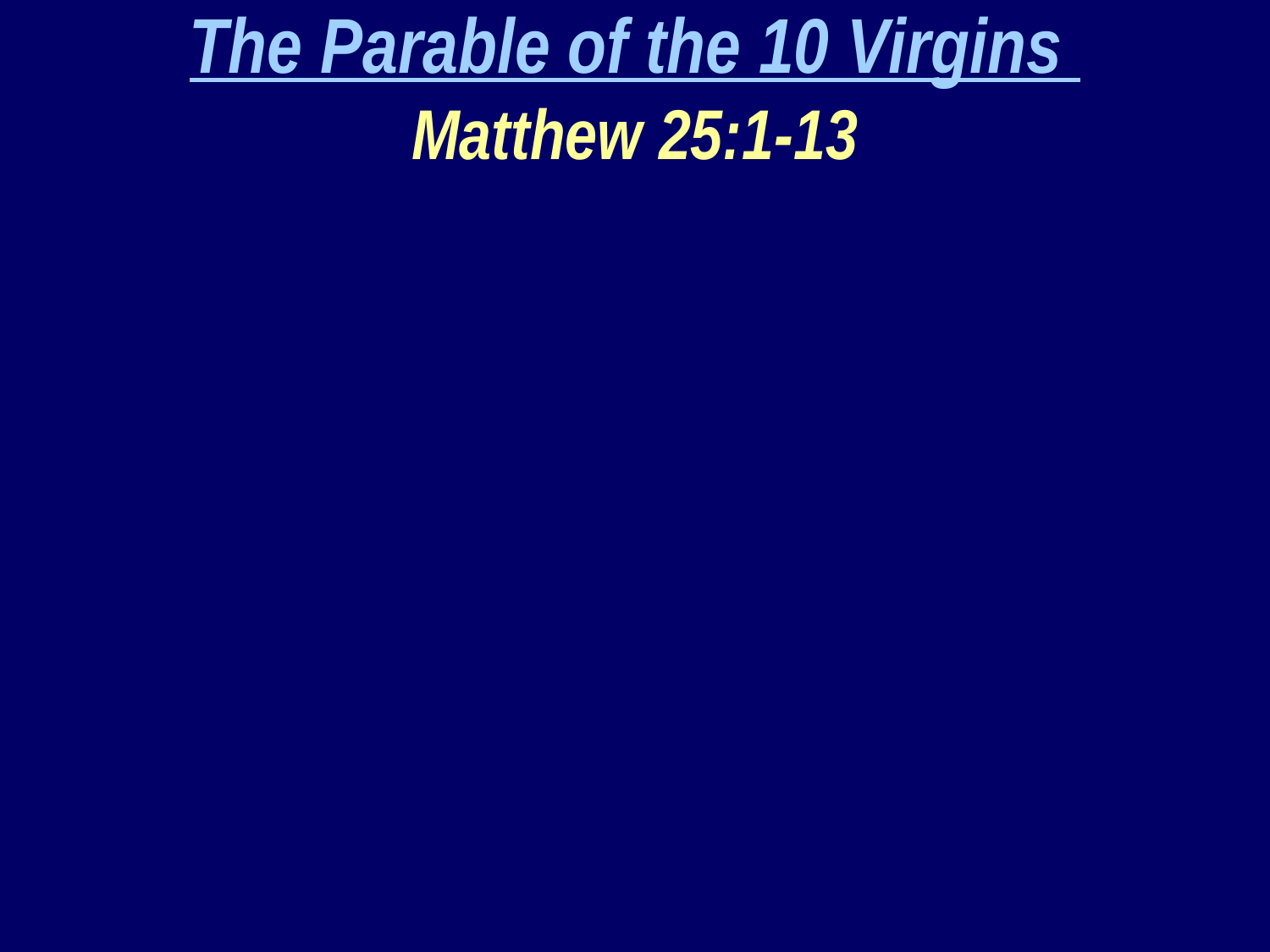

The Parable of the 10 Virgins
Matthew 25:1-13